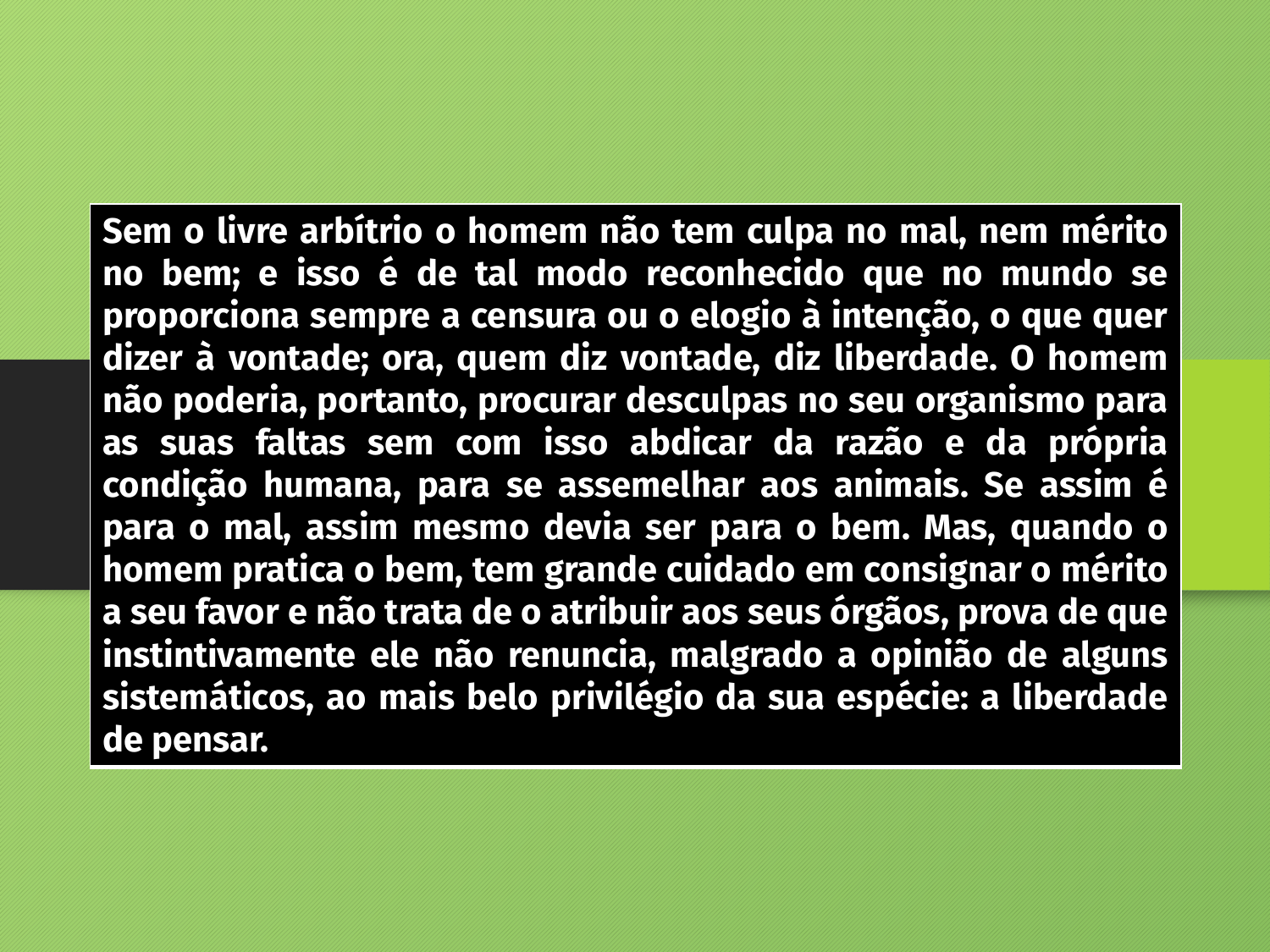

| Sem o livre arbítrio o homem não tem culpa no mal, nem mérito no bem; e isso é de tal modo reconhecido que no mundo se proporciona sempre a censura ou o elogio à intenção, o que quer dizer à vontade; ora, quem diz vontade, diz liberdade. O homem não poderia, portanto, procurar desculpas no seu organismo para as suas faltas sem com isso abdicar da razão e da própria condição humana, para se assemelhar aos animais. Se assim é para o mal, assim mesmo devia ser para o bem. Mas, quando o homem pratica o bem, tem grande cuidado em consignar o mérito a seu favor e não trata de o atribuir aos seus órgãos, prova de que instintivamente ele não renuncia, malgrado a opinião de alguns sistemáticos, ao mais belo privilégio da sua espécie: a liberdade de pensar. |
| --- |